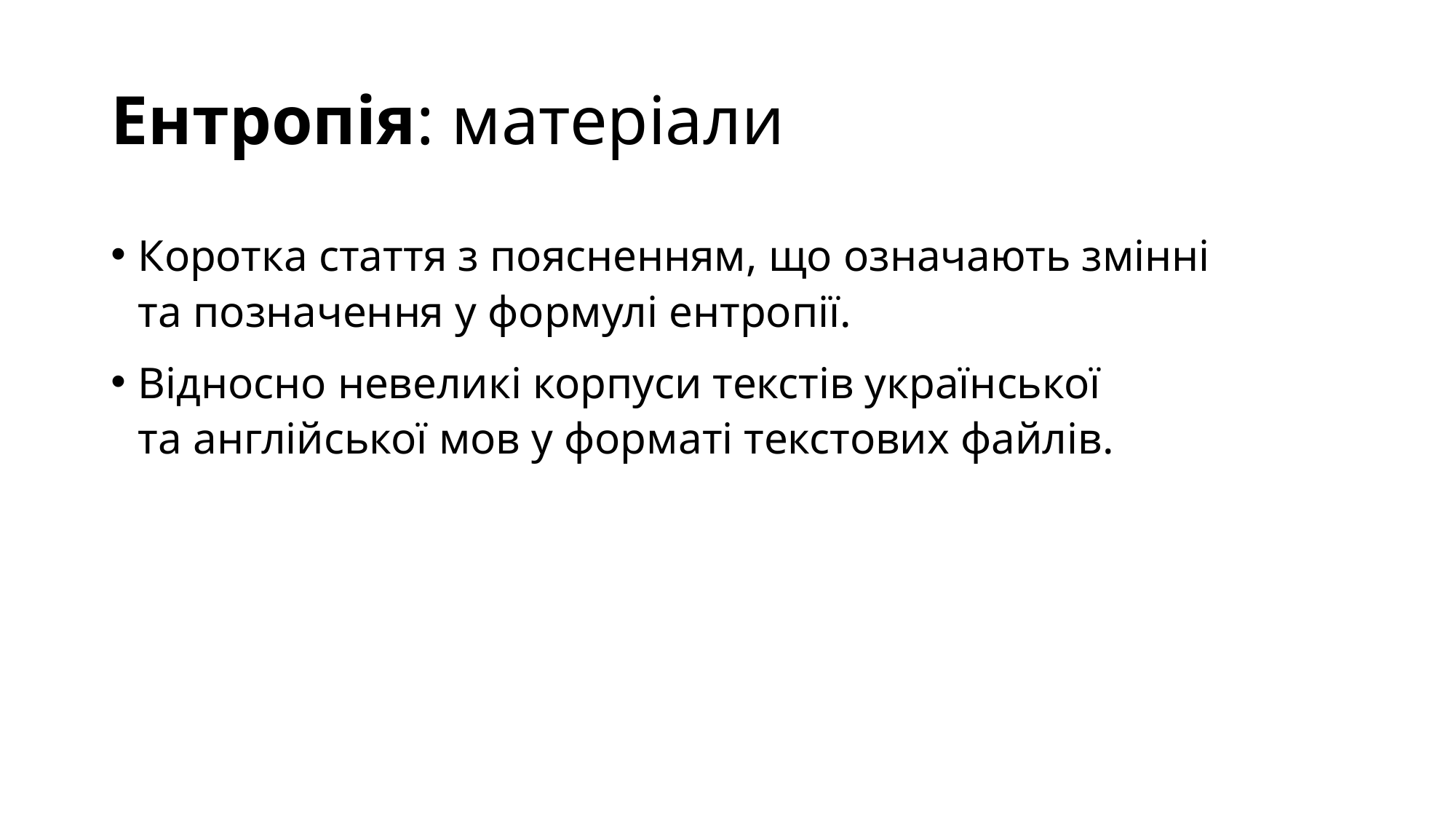

# Ентропія: матеріали
Коротка стаття з поясненням, що означають змінні та позначення у формулі ентропії.
Відносно невеликі корпуси текстів української та англійської мов у форматі текстових файлів.